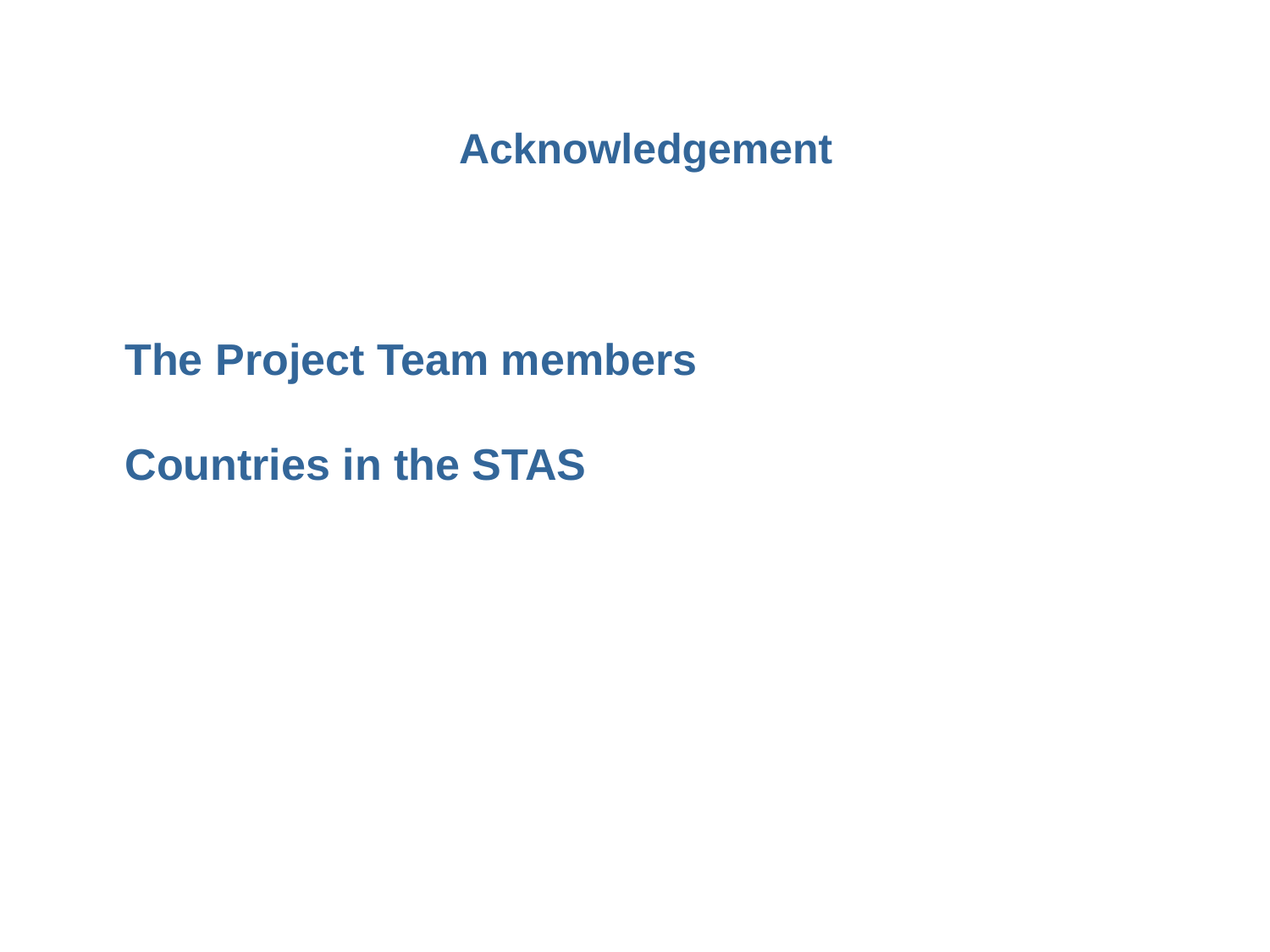

# Acknowledgement

The Project Team members
Countries in the STAS